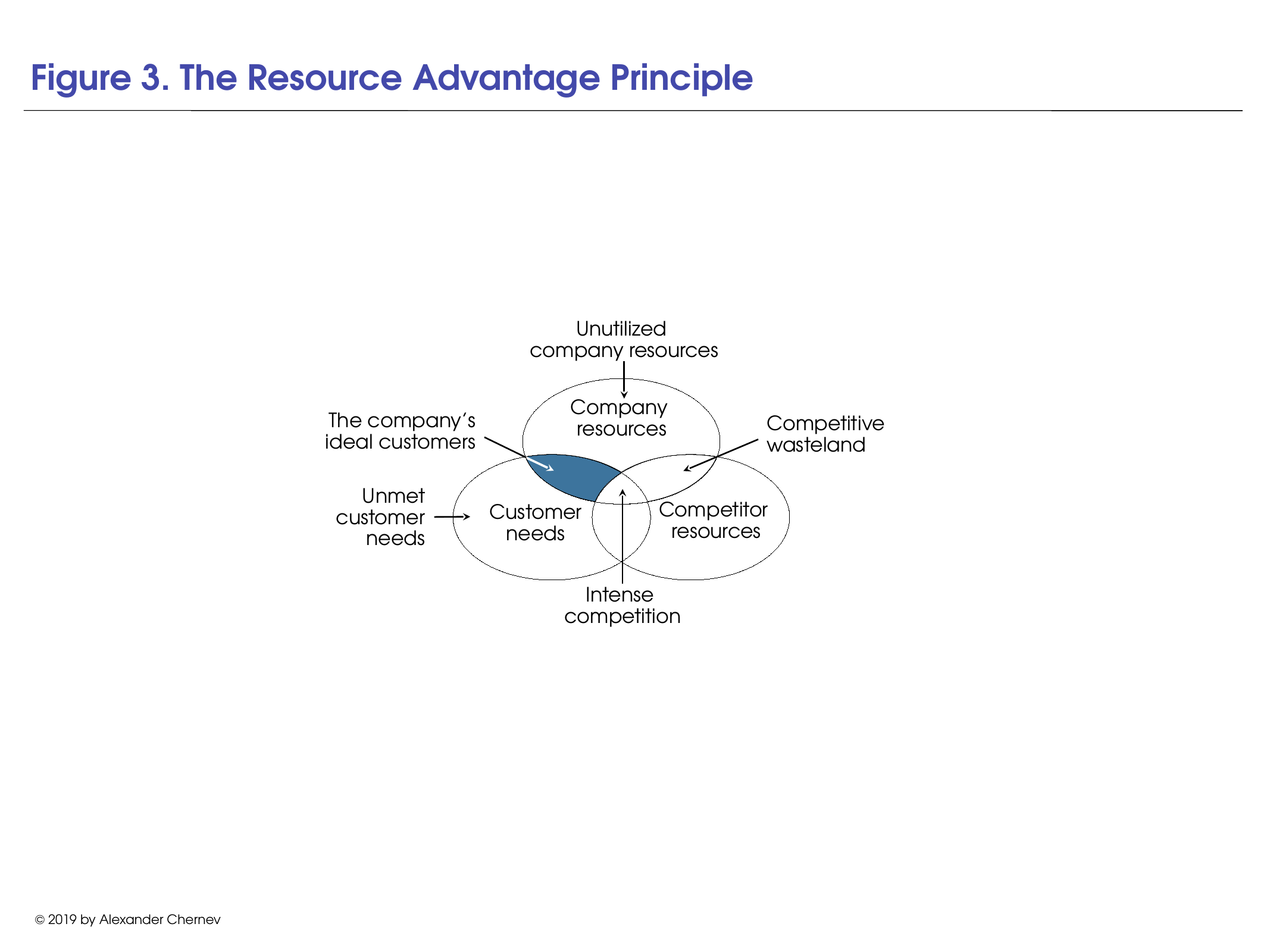

# Figure 3. The Resource Advantage Principle

Unutilized
company resources

Company
resources
The company’s ideal customers
Competitive wasteland

Unmet
customer
needs

Competitor  resources
Customer needs

Intense
competition